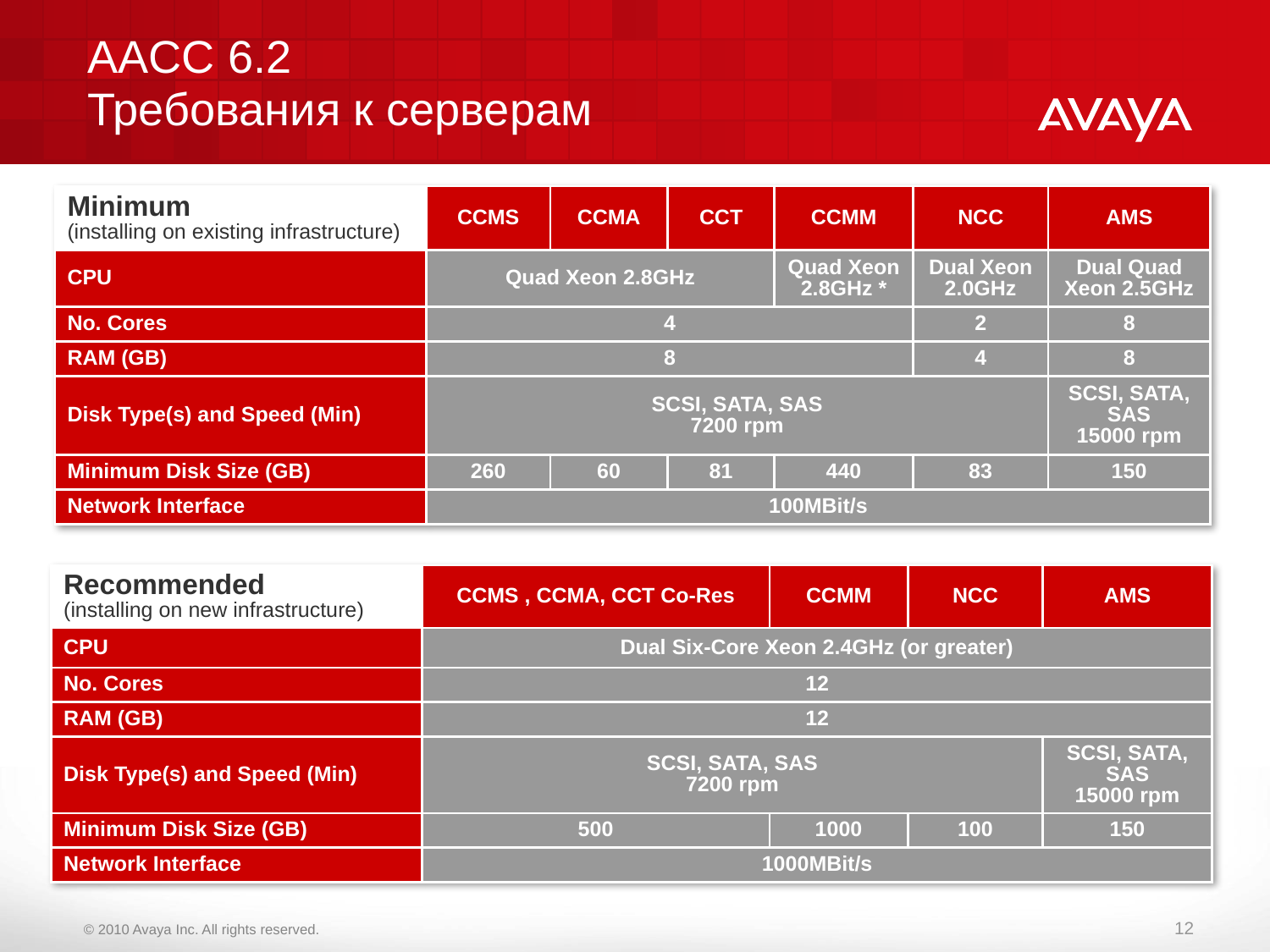

# AACC 6.2 Требования к серверам
| Minimum (installing on existing infrastructure) | CCMS | CCMA | CCT | CCMM | NCC | AMS |
| --- | --- | --- | --- | --- | --- | --- |
| CPU | Quad Xeon 2.8GHz |  |  | Quad Xeon 2.8GHz \* | Dual Xeon 2.0GHz | Dual Quad Xeon 2.5GHz |
| No. Cores | 4 |  |  |  | 2 | 8 |
| RAM (GB) | 8 |  |  |  | 4 | 8 |
| Disk Type(s) and Speed (Min) | SCSI, SATA, SAS 7200 rpm |  |  |  |  | SCSI, SATA, SAS 15000 rpm |
| Minimum Disk Size (GB) | 260 | 60 | 81 | 440 | 83 | 150 |
| Network Interface | 100MBit/s |  |  |  |  |  |
| Recommended (installing on new infrastructure) | CCMS , CCMA, CCT Co-Res | CCMM | NCC | AMS |
| --- | --- | --- | --- | --- |
| CPU | Dual Six-Core Xeon 2.4GHz (or greater) |  |  |  |
| No. Cores | 12 |  |  |  |
| RAM (GB) | 12 |  |  |  |
| Disk Type(s) and Speed (Min) | SCSI, SATA, SAS 7200 rpm |  |  | SCSI, SATA, SAS 15000 rpm |
| Minimum Disk Size (GB) | 500 | 1000 | 100 | 150 |
| Network Interface | 1000MBit/s |  |  |  |
12